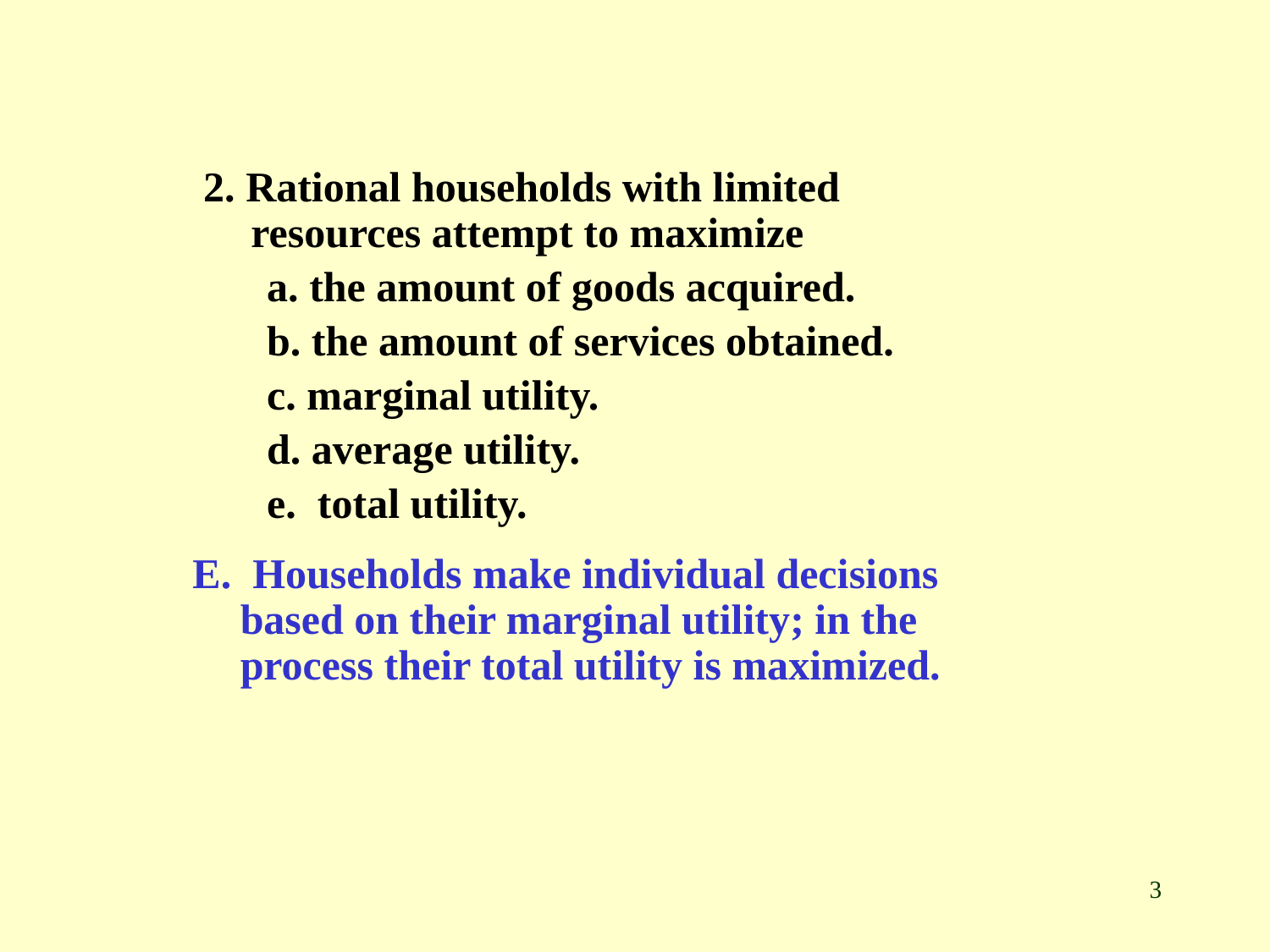

2. Rational households with limited resources attempt to maximize
a. the amount of goods acquired.
b. the amount of services obtained.
c. marginal utility.
d. average utility.
e.  total utility.
E.  Households make individual decisions based on their marginal utility; in the process their total utility is maximized.
3